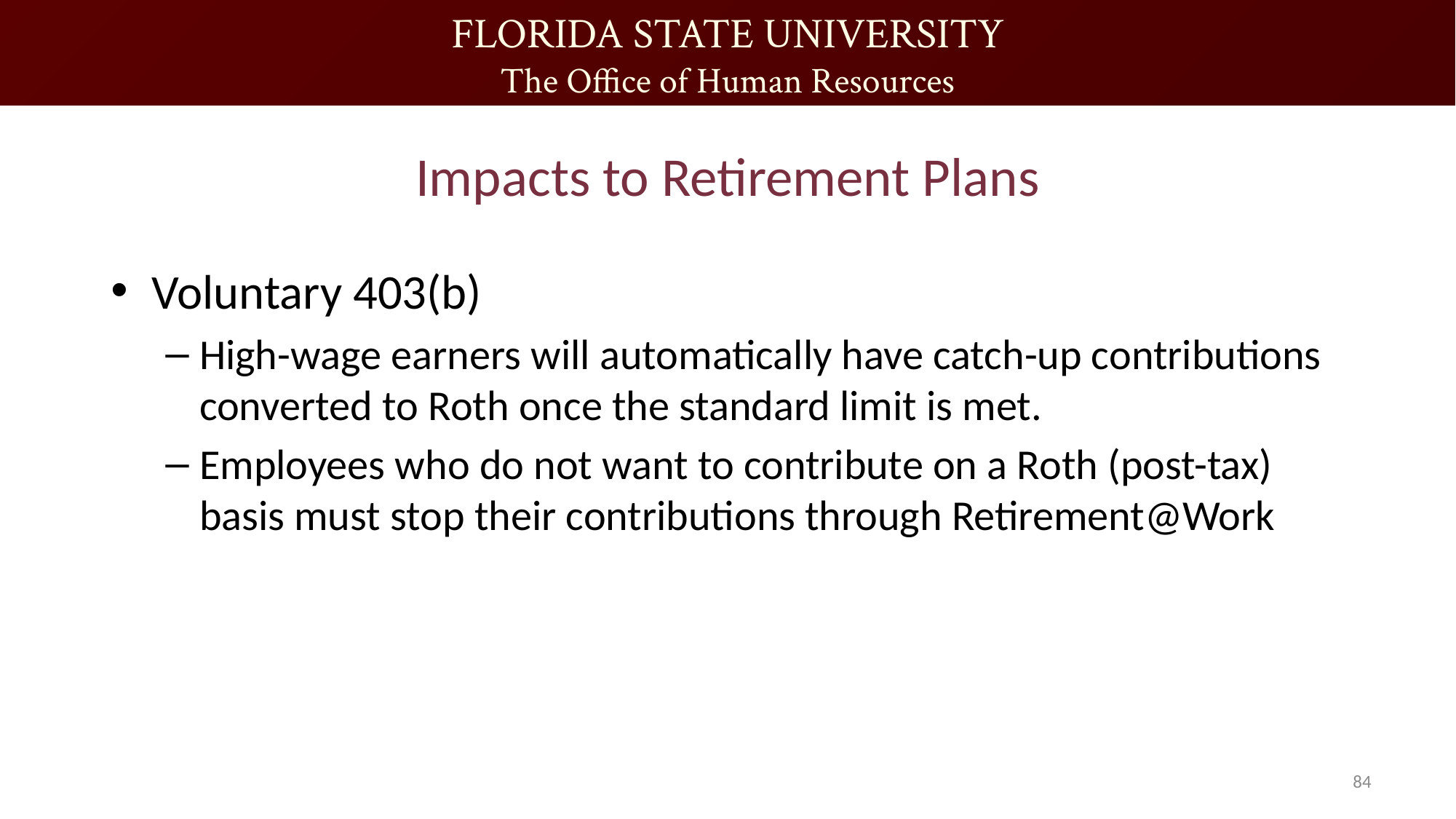

# Impacts to Retirement Plans
Voluntary 403(b)
High-wage earners will automatically have catch-up contributions converted to Roth once the standard limit is met.
Employees who do not want to contribute on a Roth (post-tax) basis must stop their contributions through Retirement@Work
84